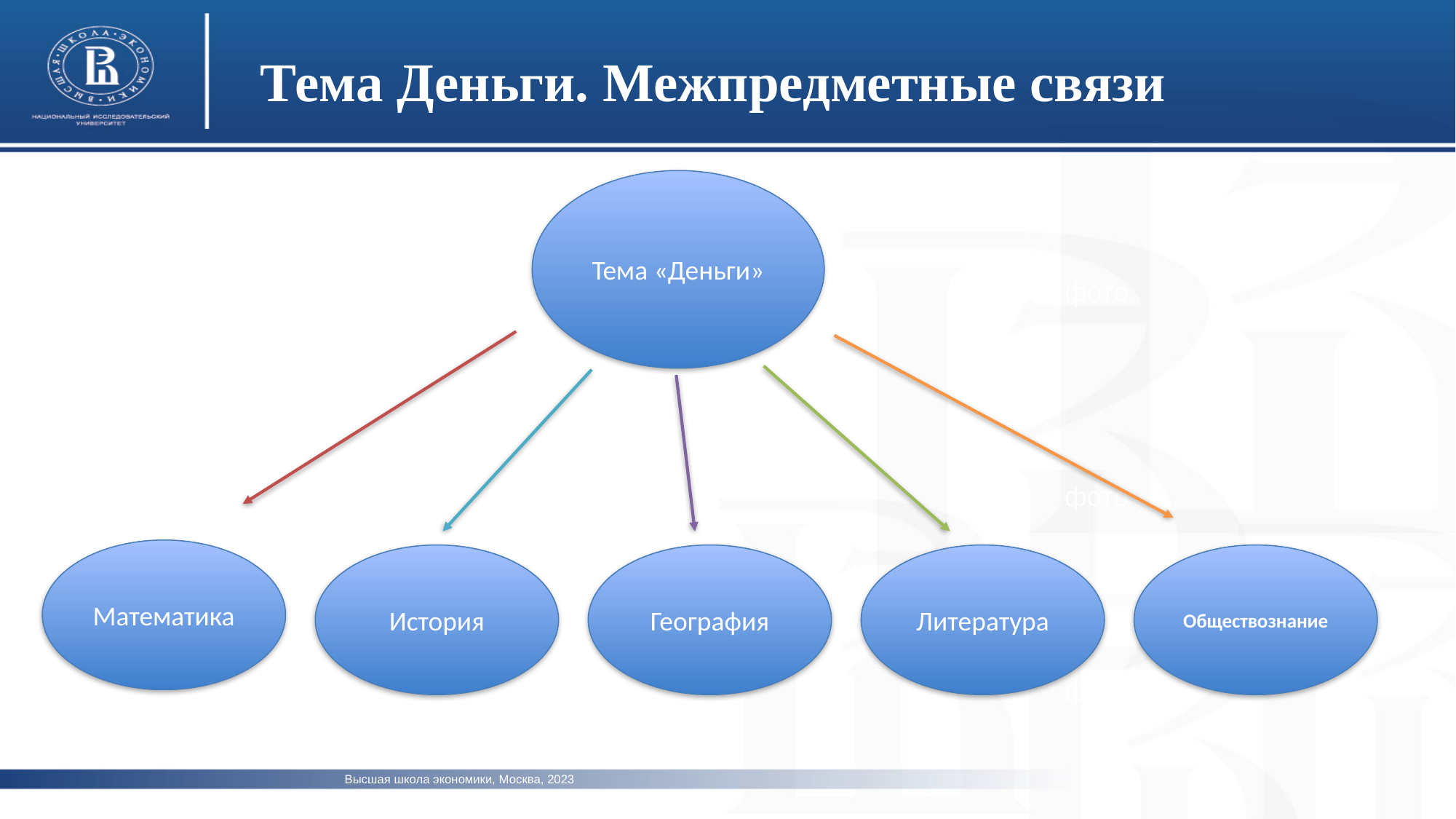

Тема Деньги. Межпредметные связи
Тема «Деньги»
фото
фото
Математика
Обществознание
История
География
Литература
фото
Высшая школа экономики, Москва, 2023